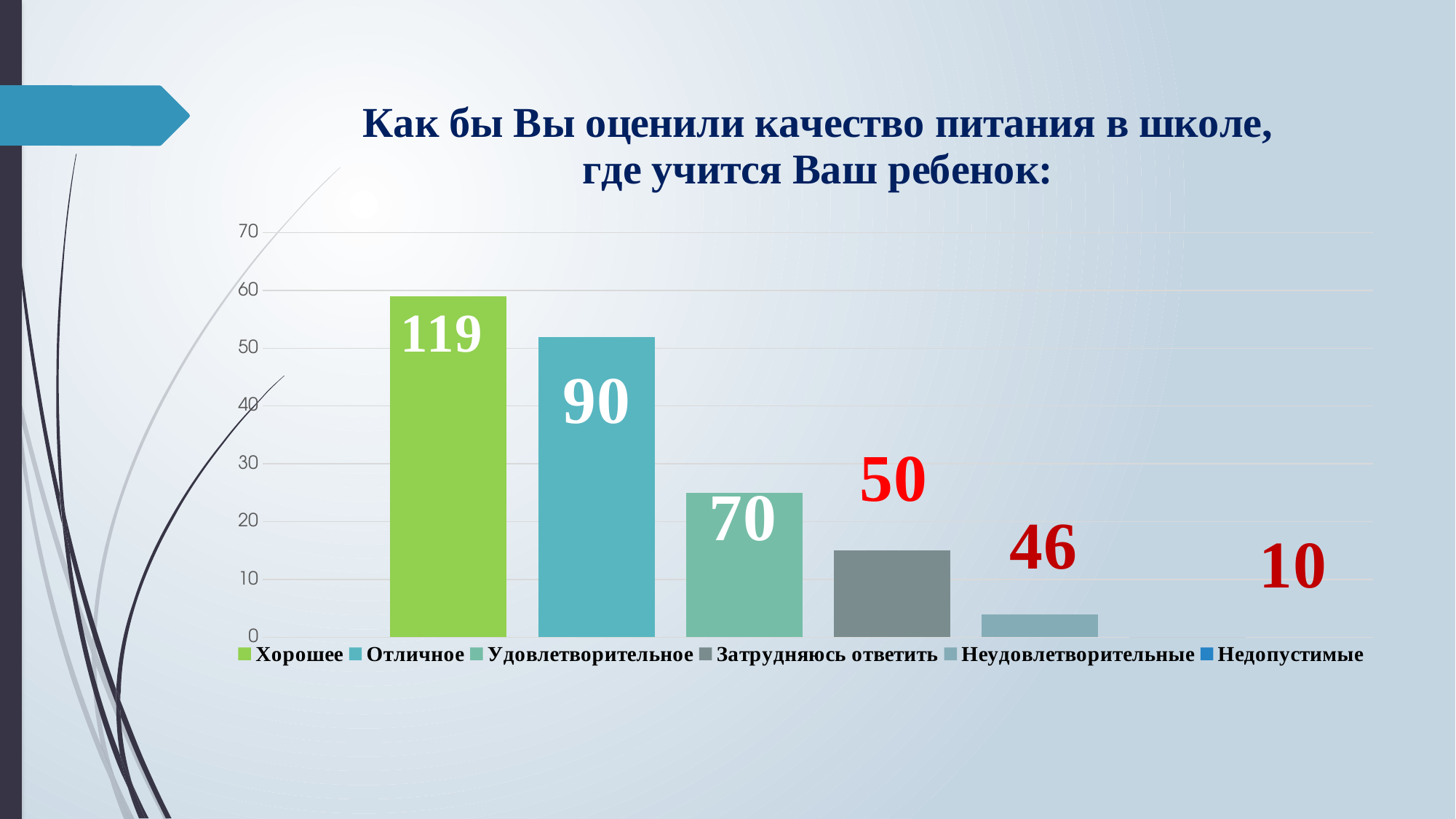

### Chart: Как бы Вы оценили качество питания в школе, где учится Ваш ребенок:

| Category | Хорошее | Отличное | Удовлетворительное | Затрудняюсь ответить | Неудовлетворительные | Недопустимые |
|---|---|---|---|---|---|---|
| Категория 1 | 59.0 | 52.0 | 25.0 | 15.0 | 4.0 | 0.0 |